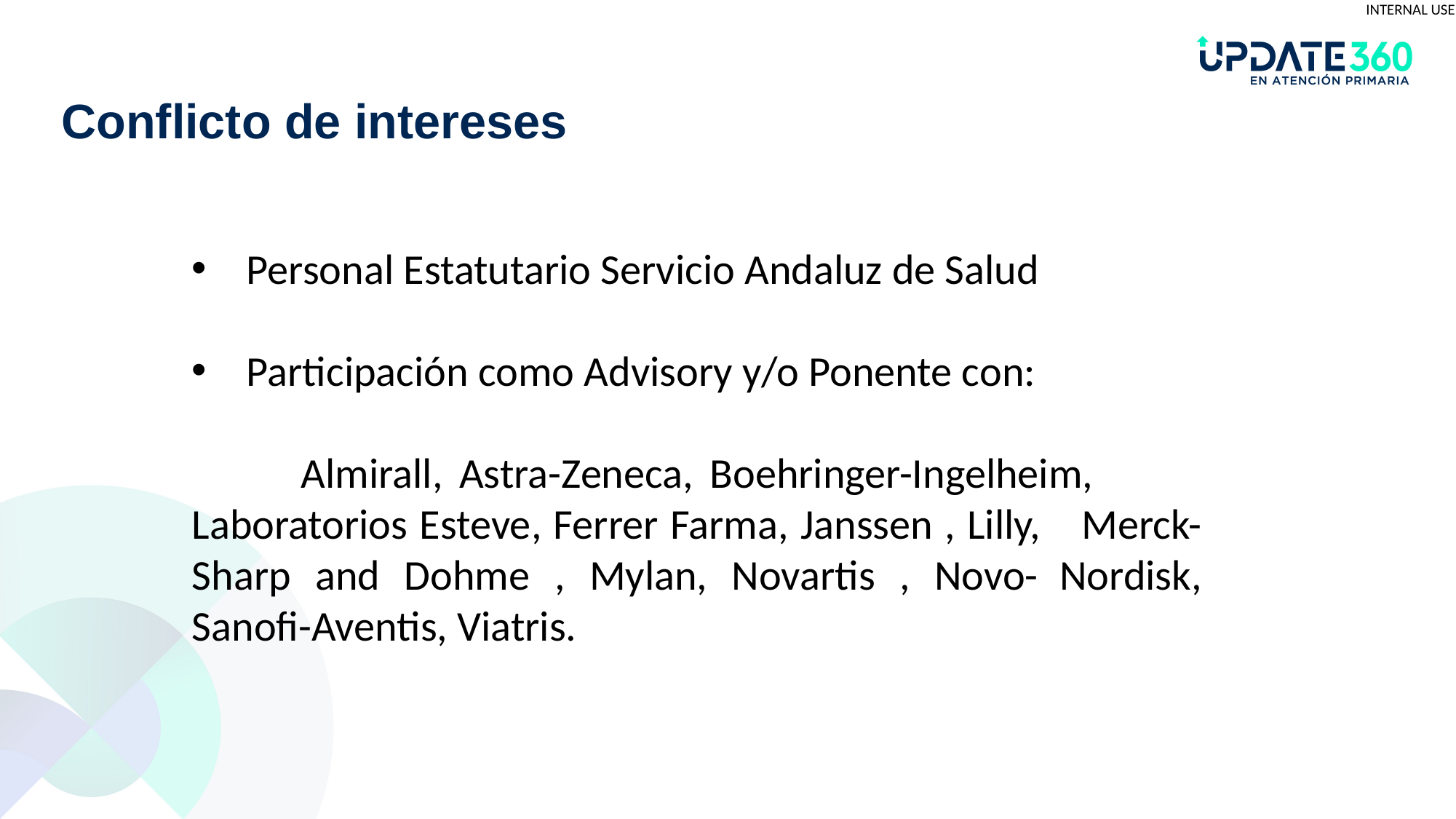

# Conflicto de intereses
Personal Estatutario Servicio Andaluz de Salud

Participación como Advisory y/o Ponente con:

	Almirall, Astra-Zeneca, Boehringer-Ingelheim,  	Laboratorios Esteve, Ferrer Farma, Janssen , Lilly, 	Merck-Sharp and Dohme , Mylan, Novartis , Novo-	Nordisk, Sanofi-Aventis, Viatris.